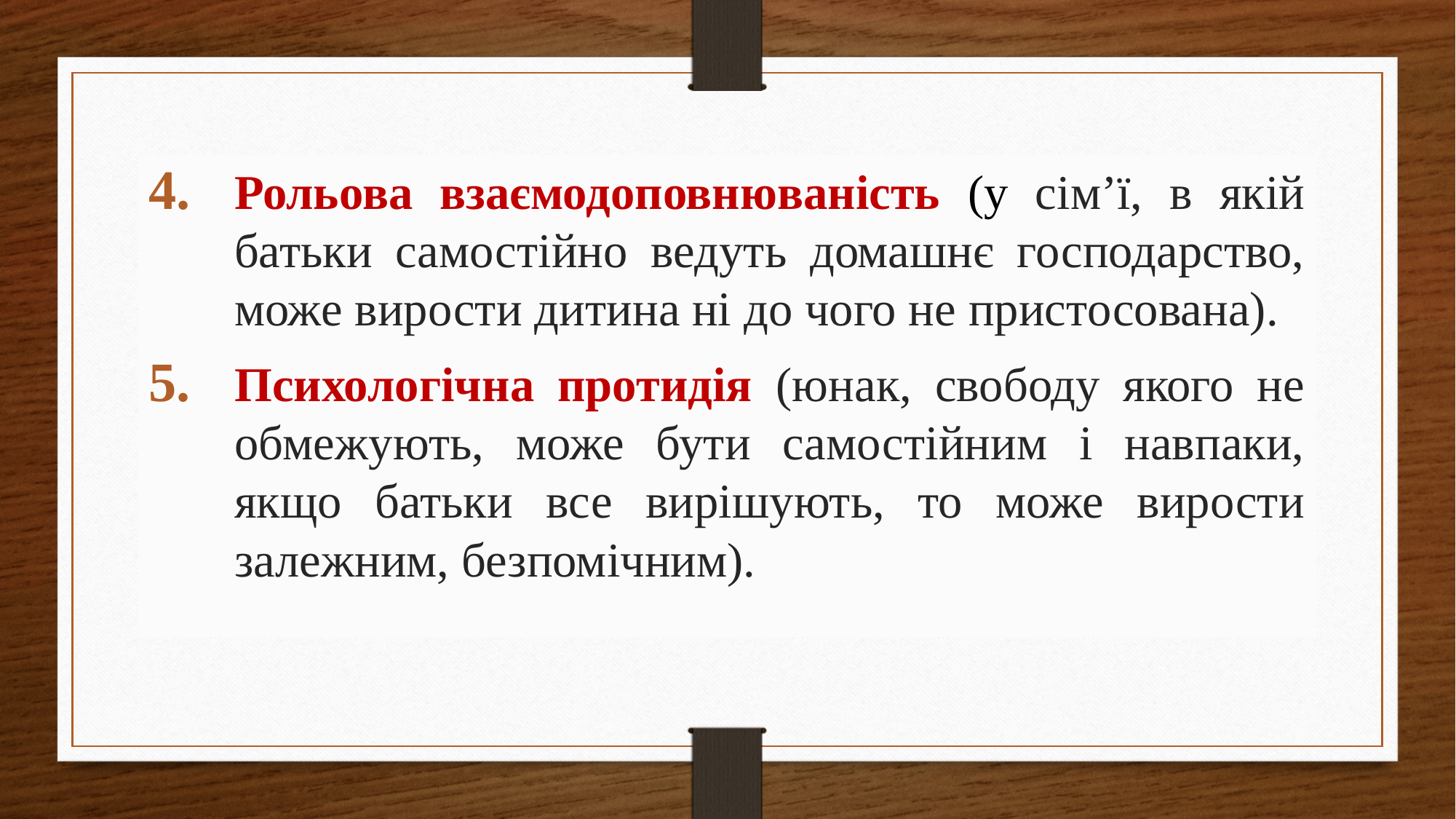

#
Рольова взаємодоповнюваність (у сім’ї, в якій батьки самостійно ведуть домашнє господарство, може вирости дитина ні до чого не пристосована).
Психологічна протидія (юнак, свободу якого не обмежують, може бути самостійним і навпаки, якщо батьки все вирішують, то може вирости залежним, безпомічним).